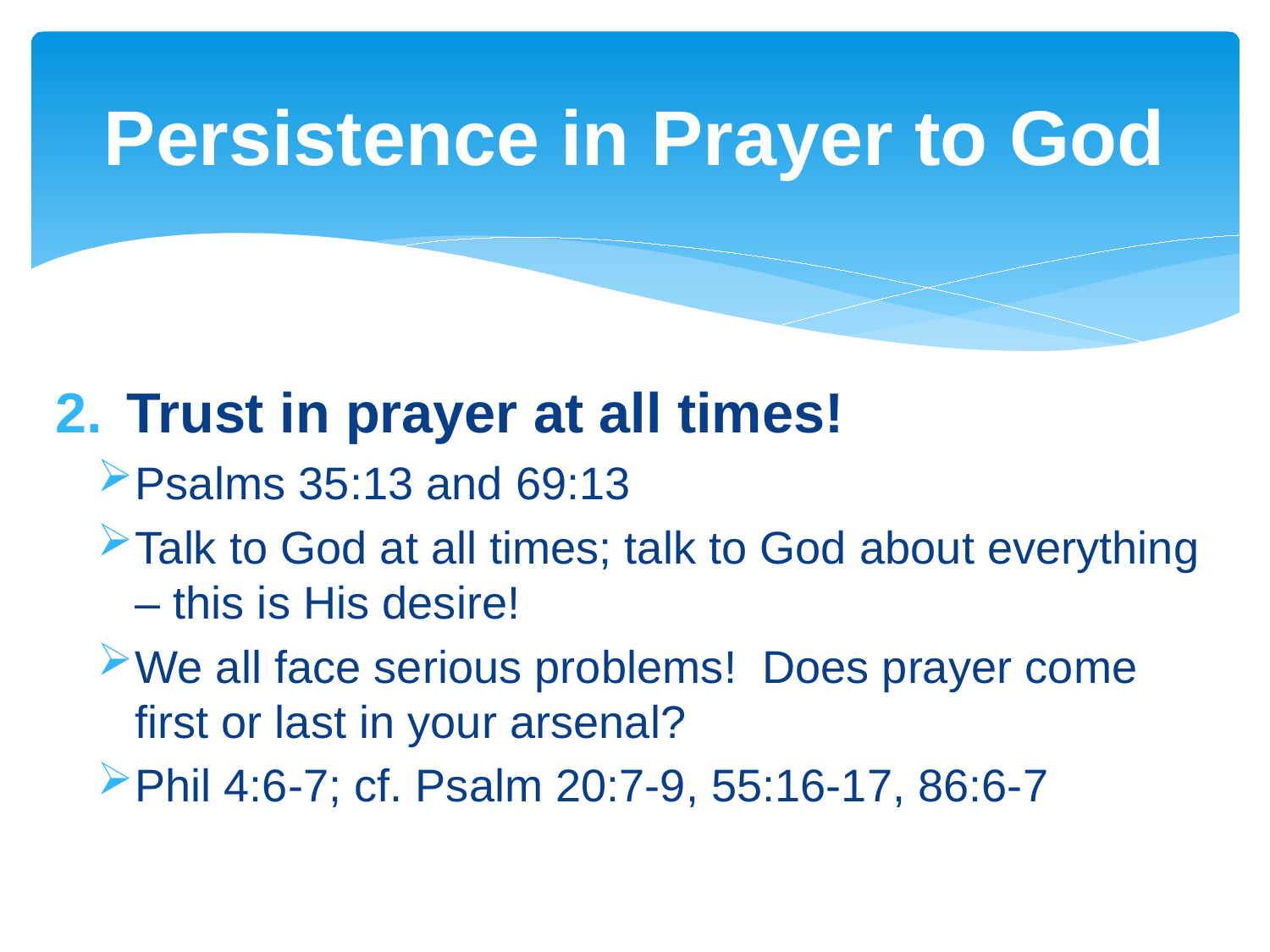

# Persistence in Prayer to God
Trust in prayer at all times!
Psalms 35:13 and 69:13
Talk to God at all times; talk to God about everything – this is His desire!
We all face serious problems!  Does prayer come first or last in your arsenal?
Phil 4:6-7; cf. Psalm 20:7-9, 55:16-17, 86:6-7